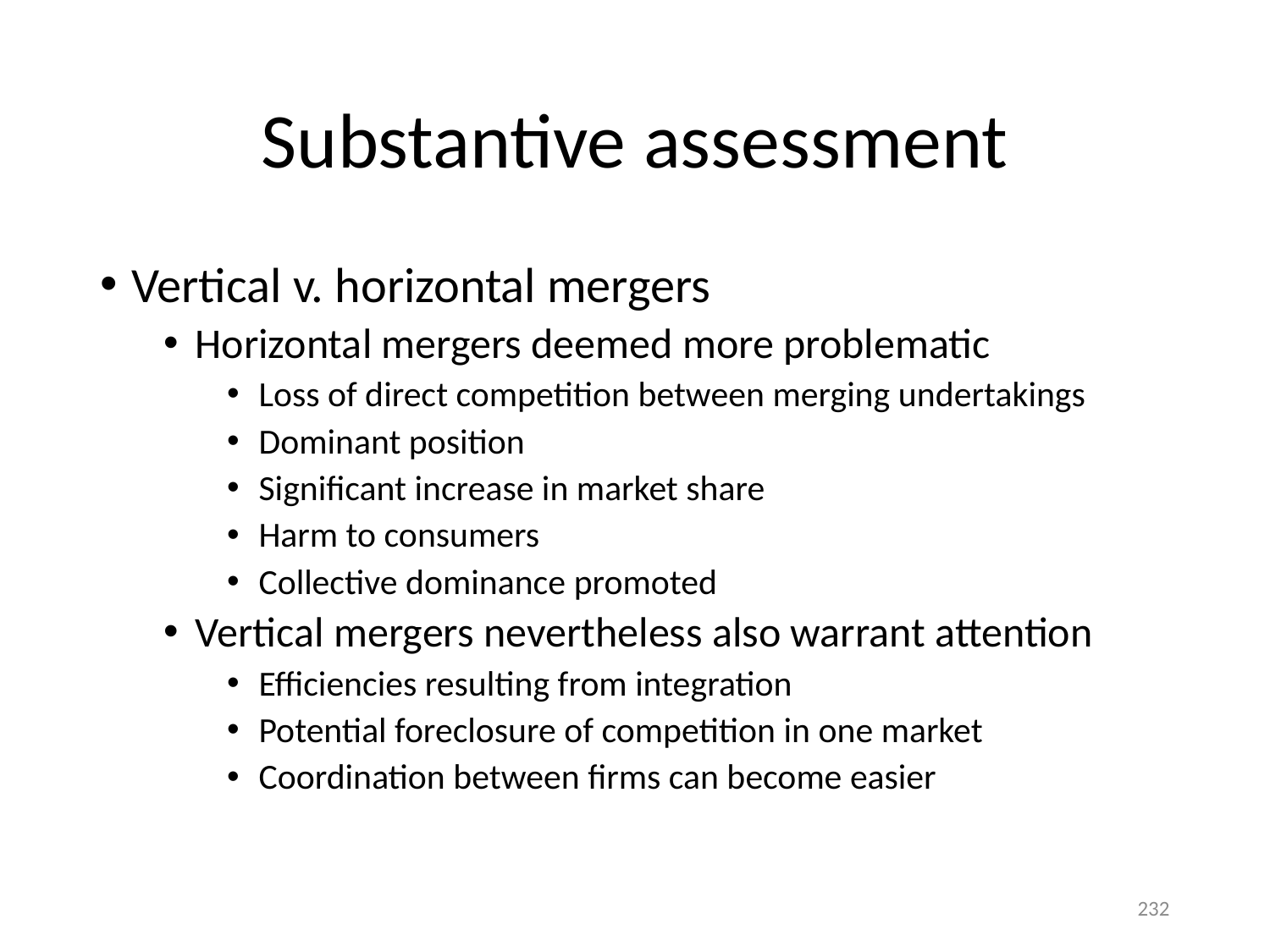

# Substantive assessment
Vertical v. horizontal mergers
Horizontal mergers deemed more problematic
Loss of direct competition between merging undertakings
Dominant position
Significant increase in market share
Harm to consumers
Collective dominance promoted
Vertical mergers nevertheless also warrant attention
Efficiencies resulting from integration
Potential foreclosure of competition in one market
Coordination between firms can become easier

232